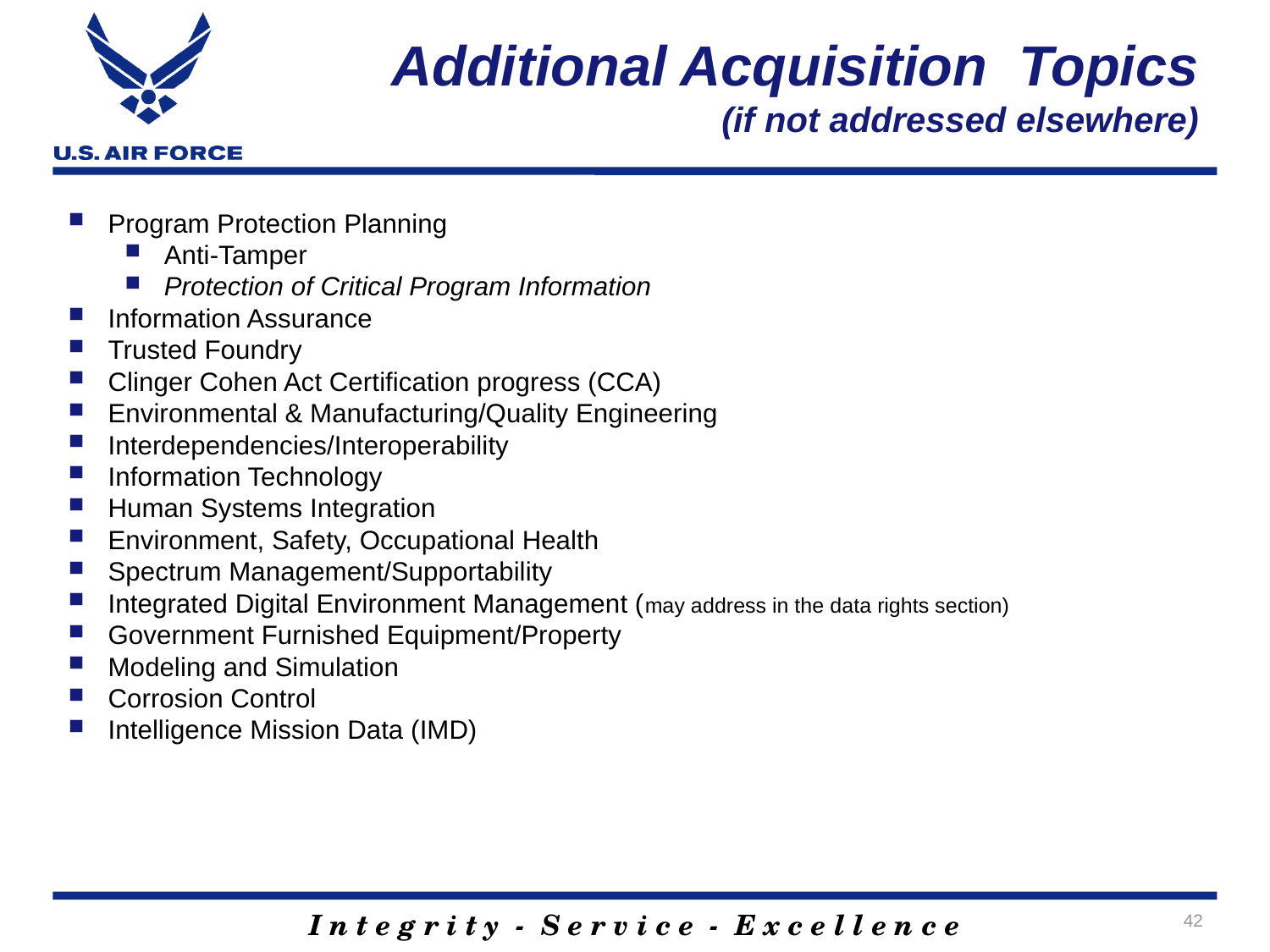

# Additional Acquisition  Topics (if not addressed elsewhere)
Program Protection Planning
Anti-Tamper
Protection of Critical Program Information
Information Assurance
Trusted Foundry
Clinger Cohen Act Certification progress (CCA)
Environmental & Manufacturing/Quality Engineering
Interdependencies/Interoperability
Information Technology
Human Systems Integration
Environment, Safety, Occupational Health
Spectrum Management/Supportability
Integrated Digital Environment Management (may address in the data rights section)
Government Furnished Equipment/Property
Modeling and Simulation
Corrosion Control
Intelligence Mission Data (IMD)
42